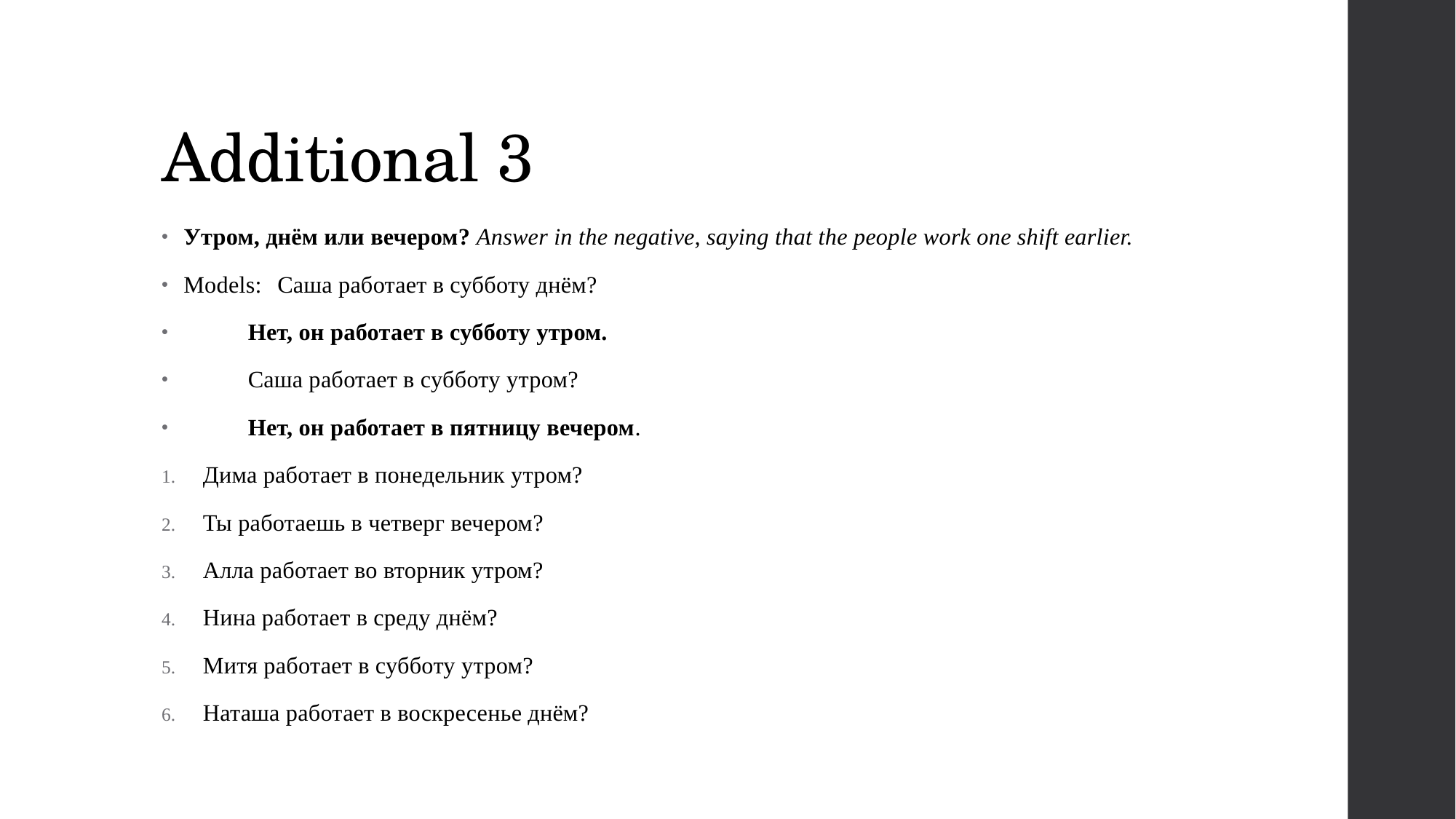

# Additional 3
Утром, днём или вечером? Answer in the negative, saying that the people work one shift earlier.
Models:	Саша работает в субботу днём?
	Нет, он работает в субботу утром.
	Саша работает в субботу утром?
	Нет, он работает в пятницу вечером.
Дима работает в понедельник утром?
Ты работаешь в четверг вечером?
Алла работает во вторник утром?
Нина работает в среду днём?
Митя работает в субботу утром?
Наташа работает в воскресенье днём?